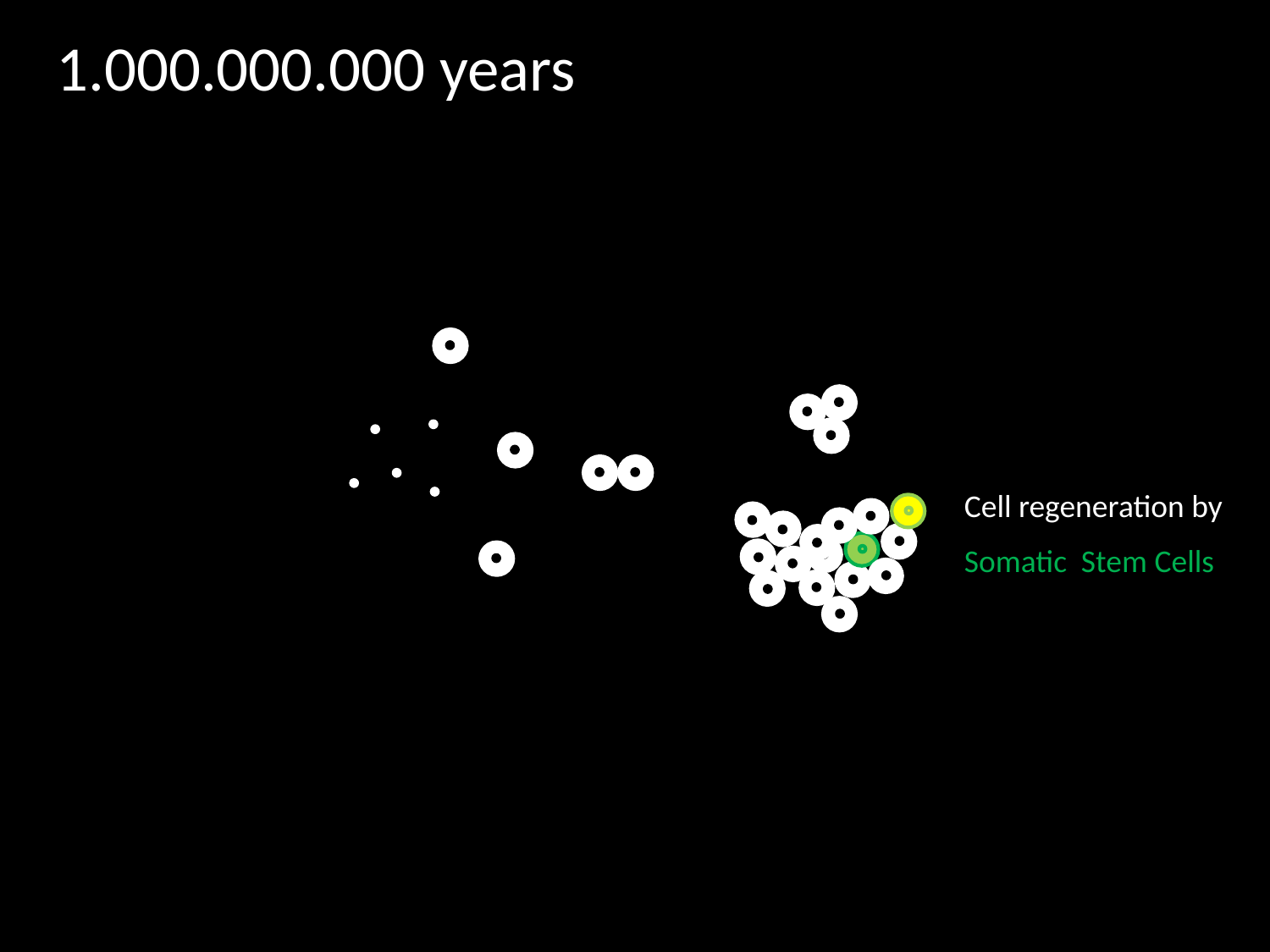

1.000.000.000 years

Cell regeneration by

Somatic  Stem Cells